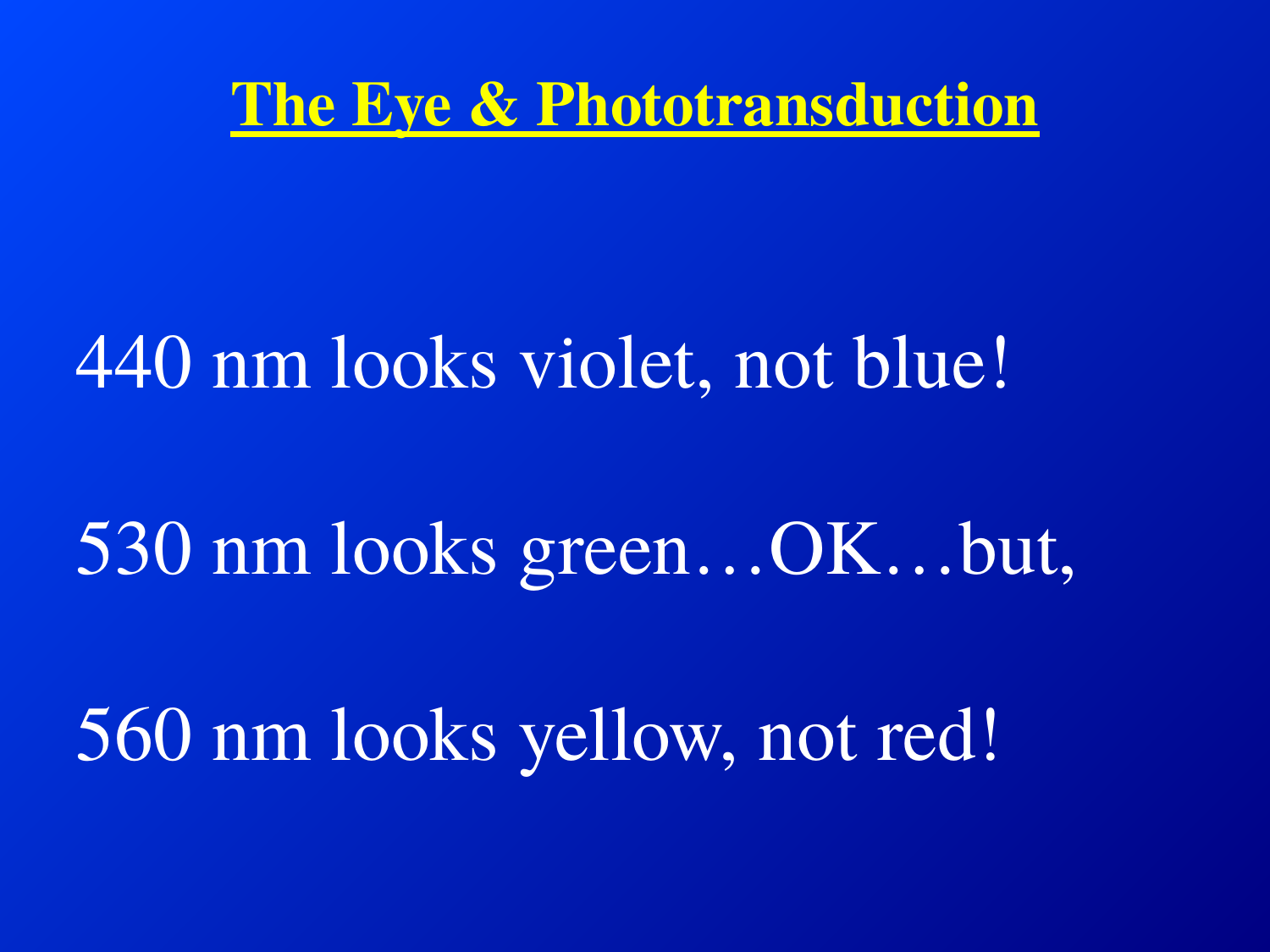

# The Eye & Phototransduction

440 nm looks violet, not blue!

530 nm looks green…OK…but,

560 nm looks yellow, not red!